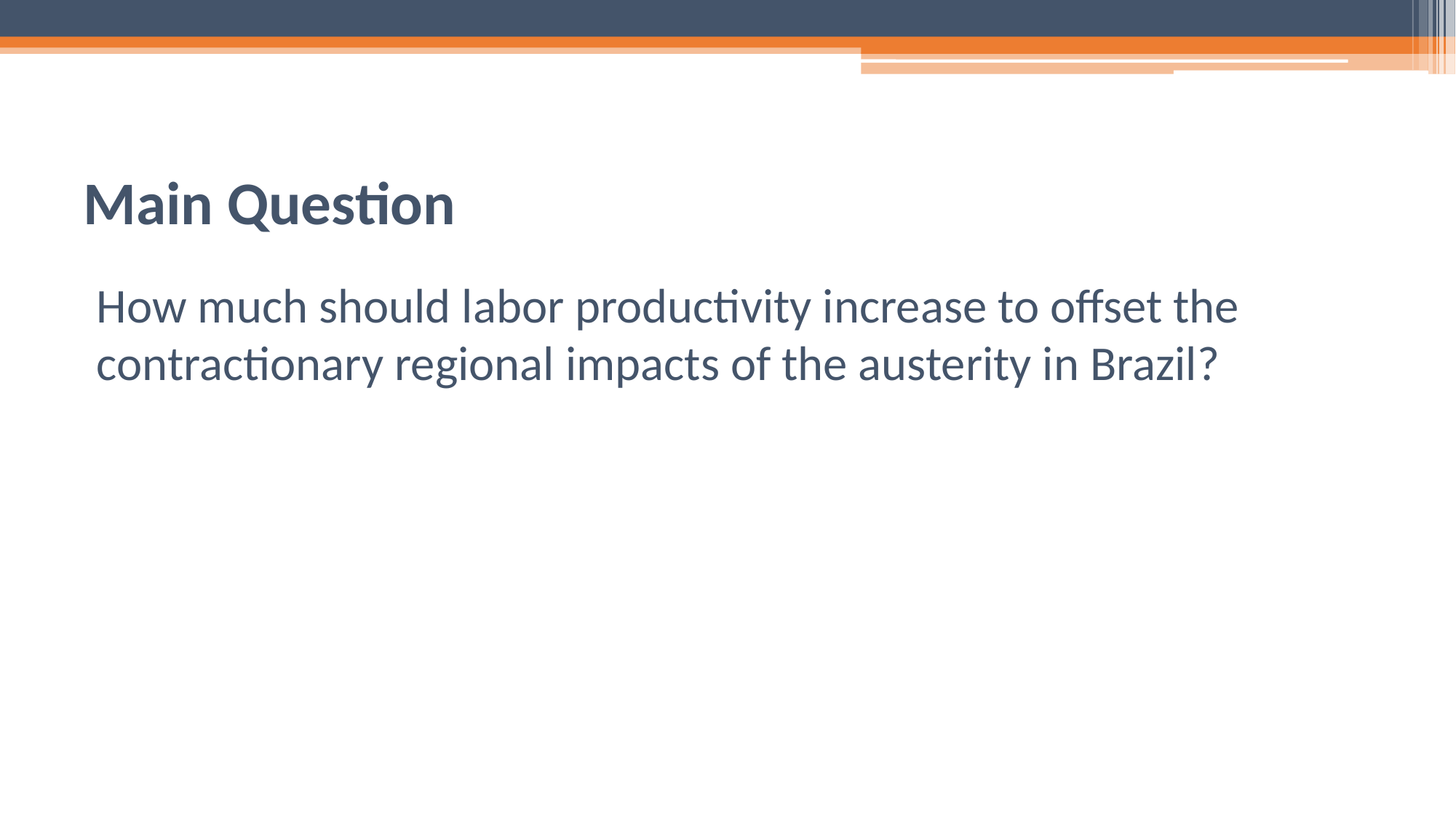

# Main Question
How much should labor productivity increase to offset the contractionary regional impacts of the austerity in Brazil?